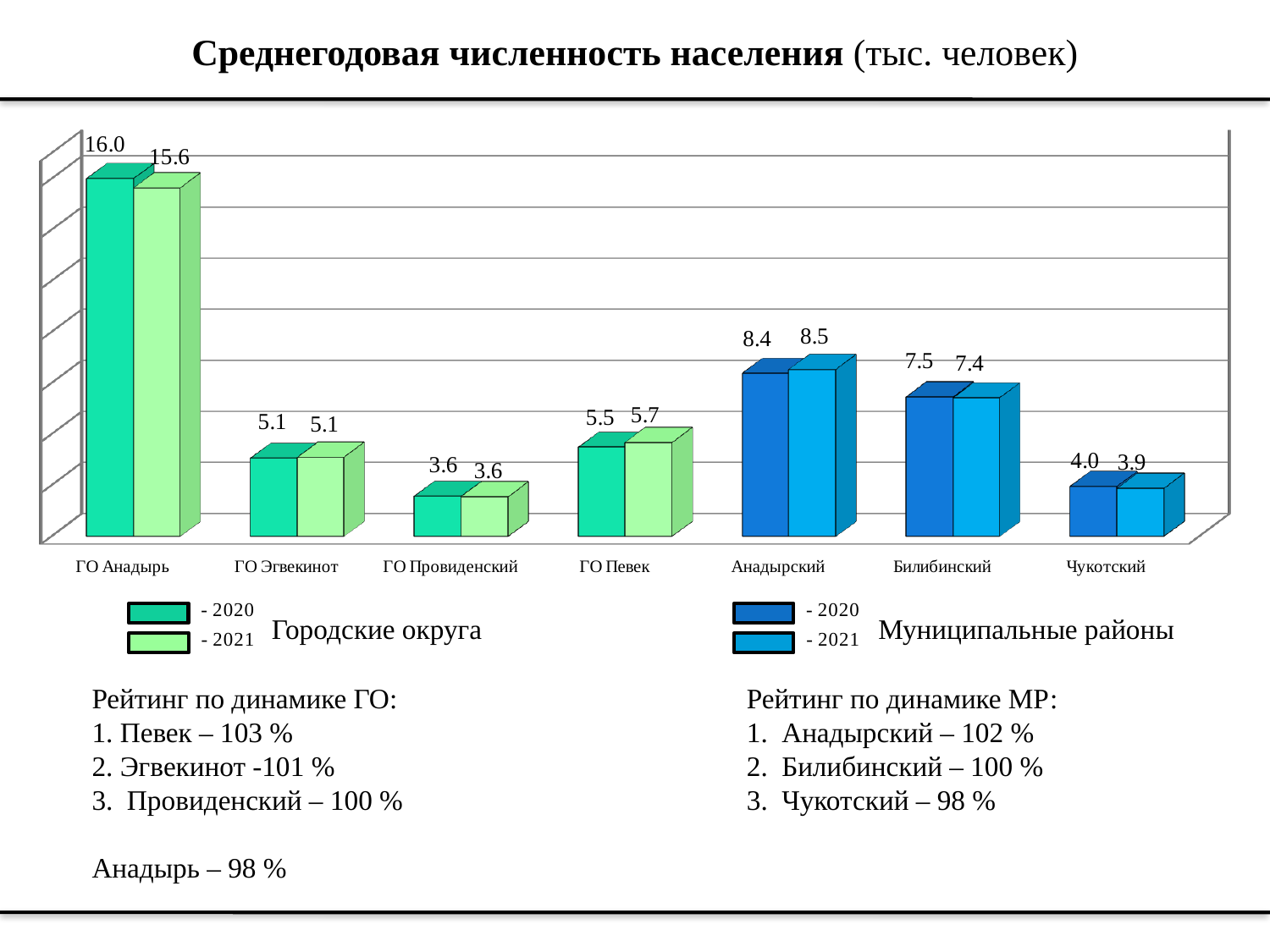

# Среднегодовая численность населения (тыс. человек)

[unsupported chart]

Городские округа
Муниципальные районы
Рейтинг по динамике ГО:
1. Певек – 103 %
2. Эгвекинот -101 %
3.  Провиденский – 100 %

Анадырь – 98 %
Рейтинг по динамике МР:
1.  Анадырский – 102 %
2.  Билибинский – 100 %
3.  Чукотский – 98 %